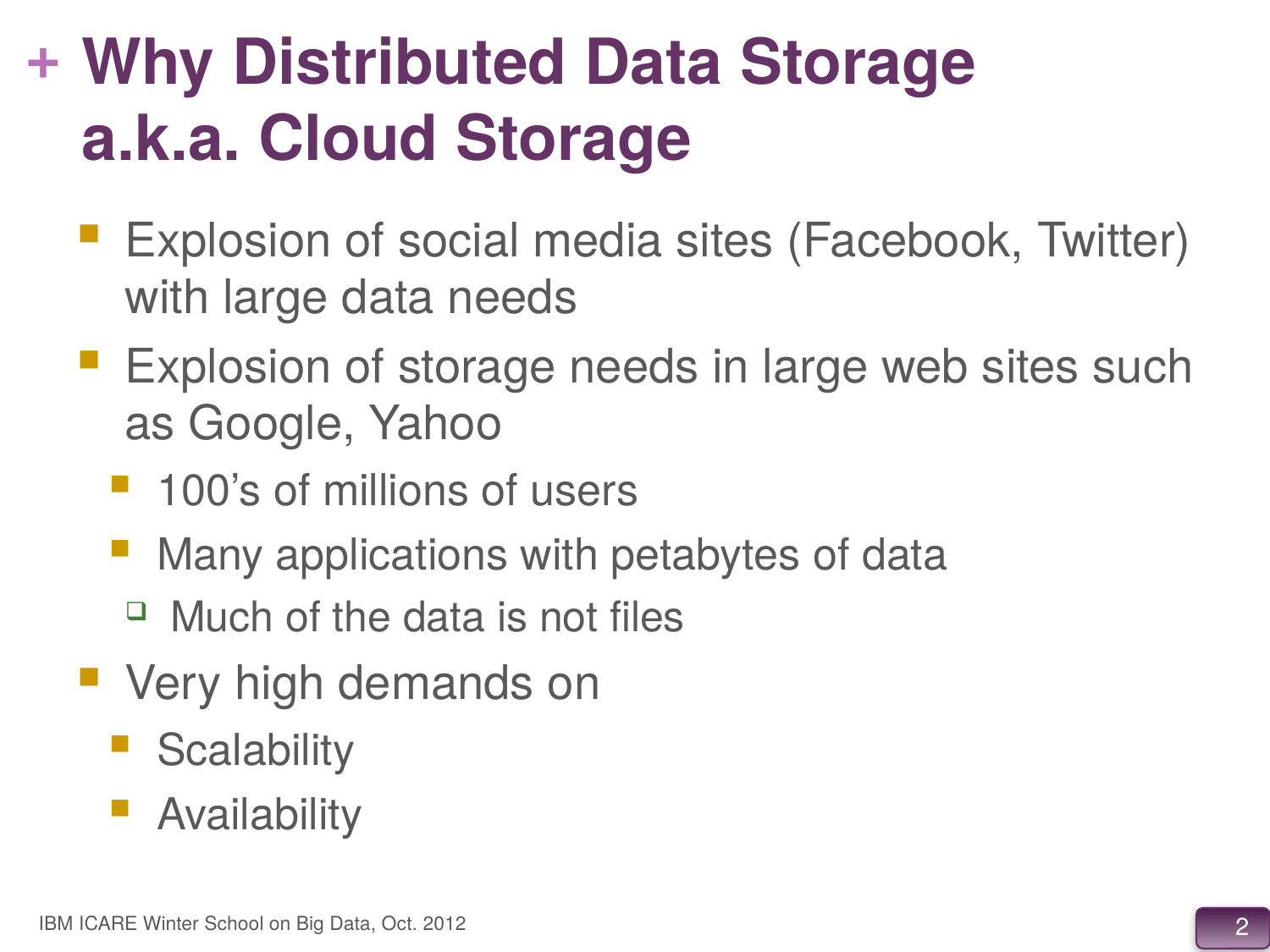

# Why Distributed Data Storage a.k.a. Cloud Storage
Explosion of social media sites (Facebook, Twitter) with large data needs
Explosion of storage needs in large web sites such as Google, Yahoo
100’s of millions of users
Many applications with petabytes of data
Much of the data is not files
Very high demands on
Scalability
Availability

IBM ICARE Winter School on Big Data, Oct. 2012